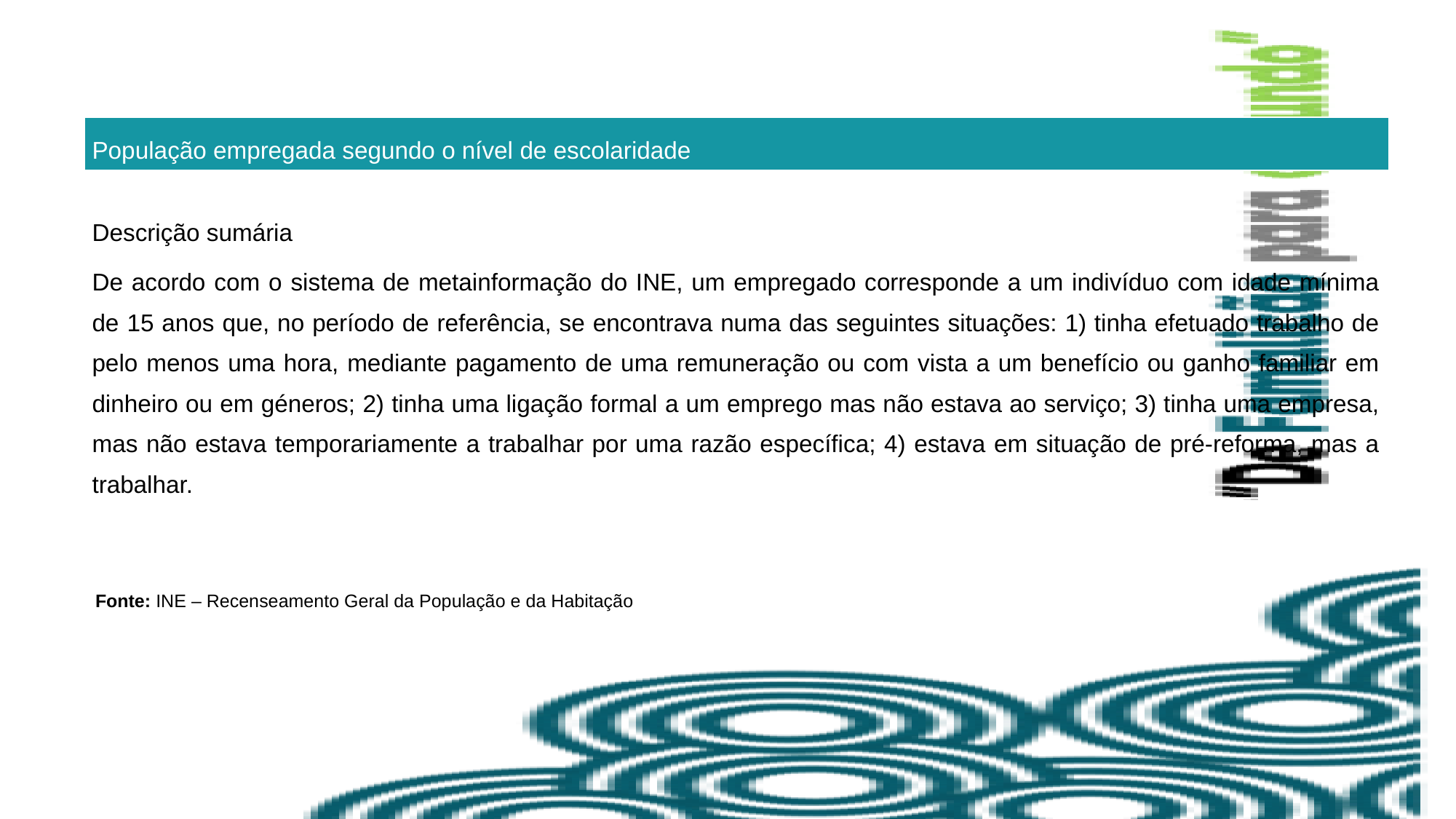

| População empregada segundo o nível de escolaridade |
| --- |
| Descrição sumária De acordo com o sistema de metainformação do INE, um empregado corresponde a um indivíduo com idade mínima de 15 anos que, no período de referência, se encontrava numa das seguintes situações: 1) tinha efetuado trabalho de pelo menos uma hora, mediante pagamento de uma remuneração ou com vista a um benefício ou ganho familiar em dinheiro ou em géneros; 2) tinha uma ligação formal a um emprego mas não estava ao serviço; 3) tinha uma empresa, mas não estava temporariamente a trabalhar por uma razão específica; 4) estava em situação de pré-reforma, mas a trabalhar. |
Fonte: INE – Recenseamento Geral da População e da Habitação